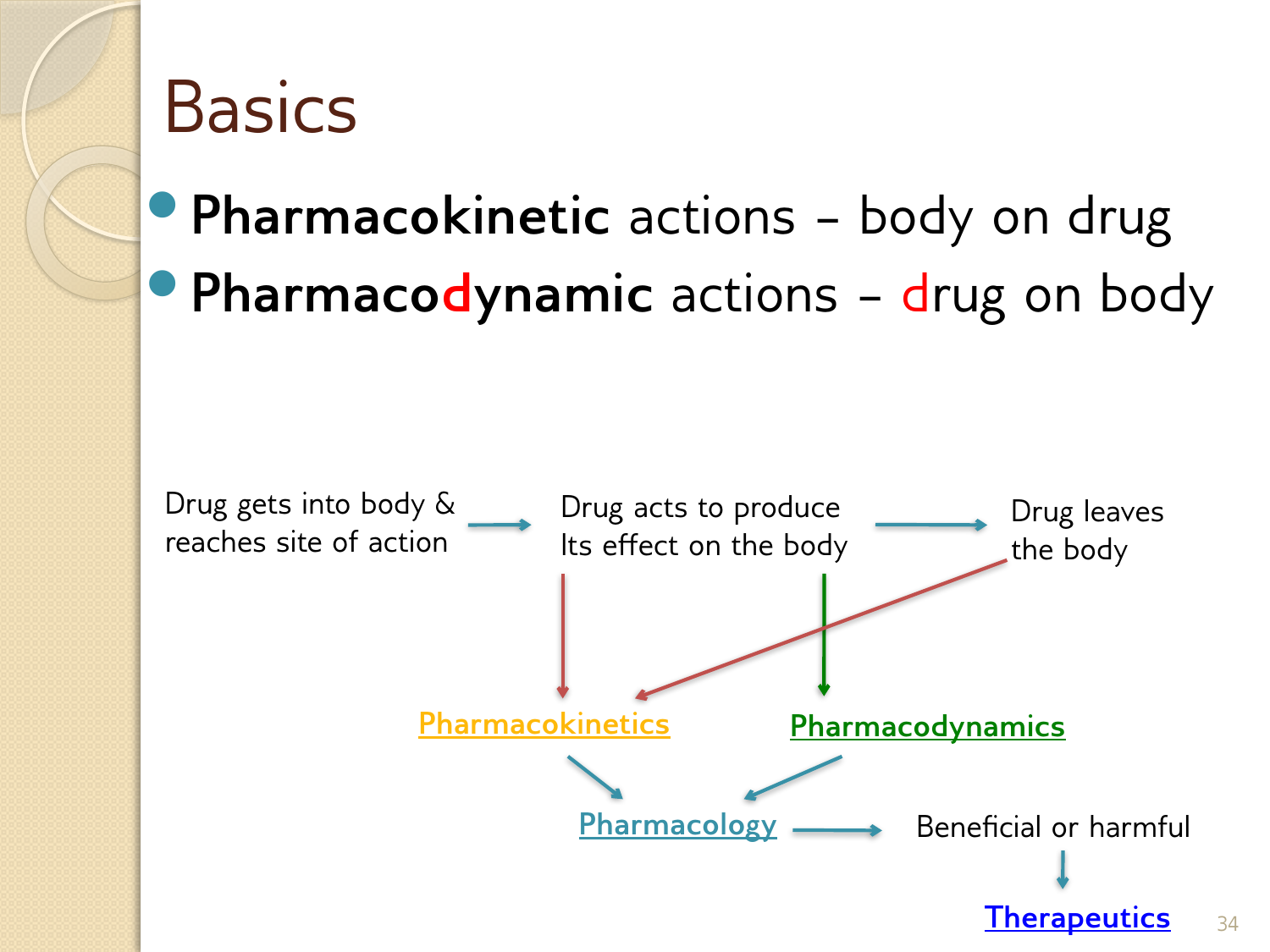

# Basics
Pharmacokinetic actions – body on drug
Pharmacodynamic actions – drug on body
Drug gets into body &
reaches site of action
Drug acts to produce
Its effect on the body
Drug leaves
the body
Pharmacokinetics
Pharmacodynamics
Pharmacology
Beneficial or harmful
34
Therapeutics